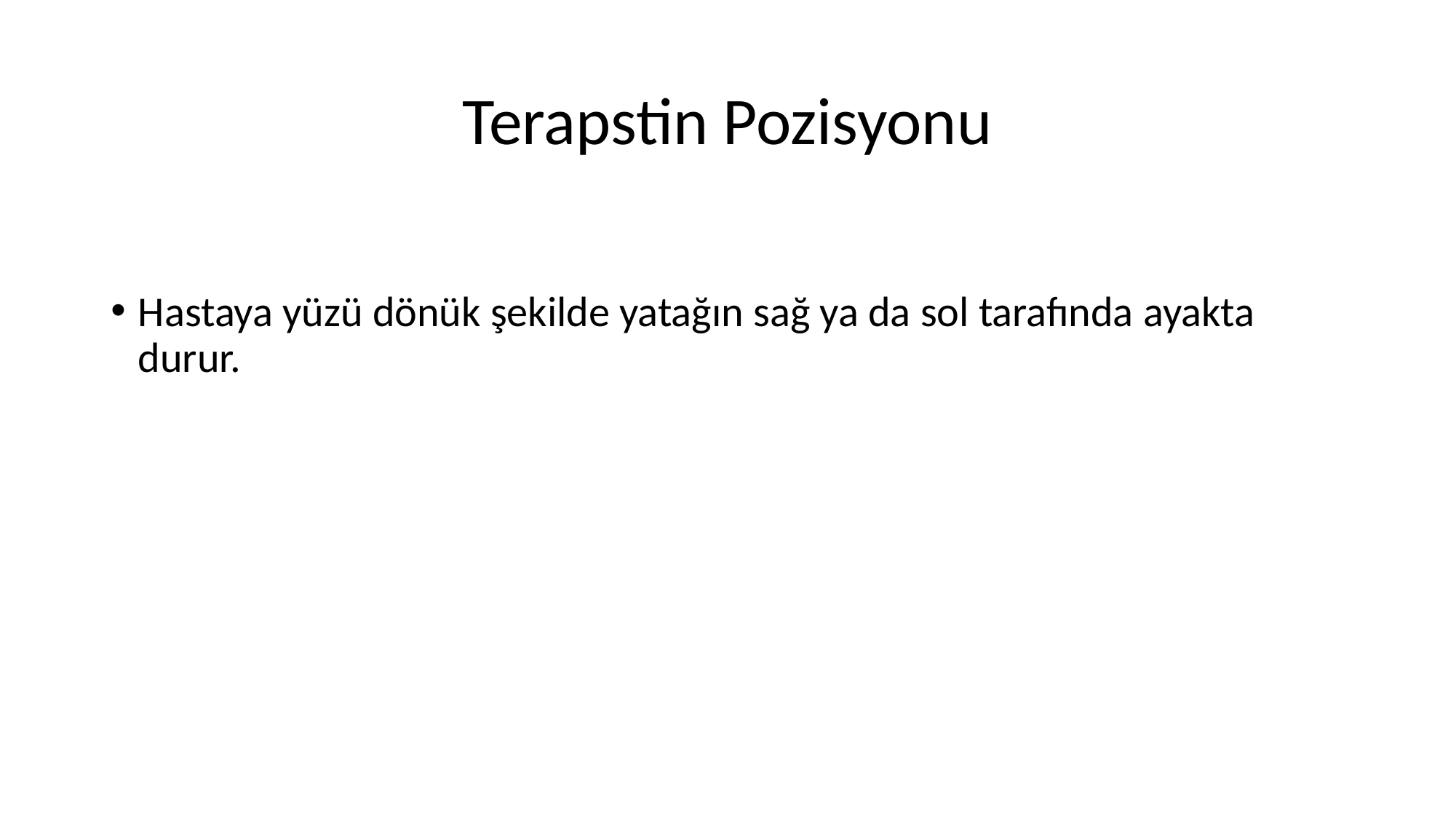

# Terapstin Pozisyonu

Hastaya yüzü dönük şekilde yatağın sağ ya da sol tarafında ayakta durur.